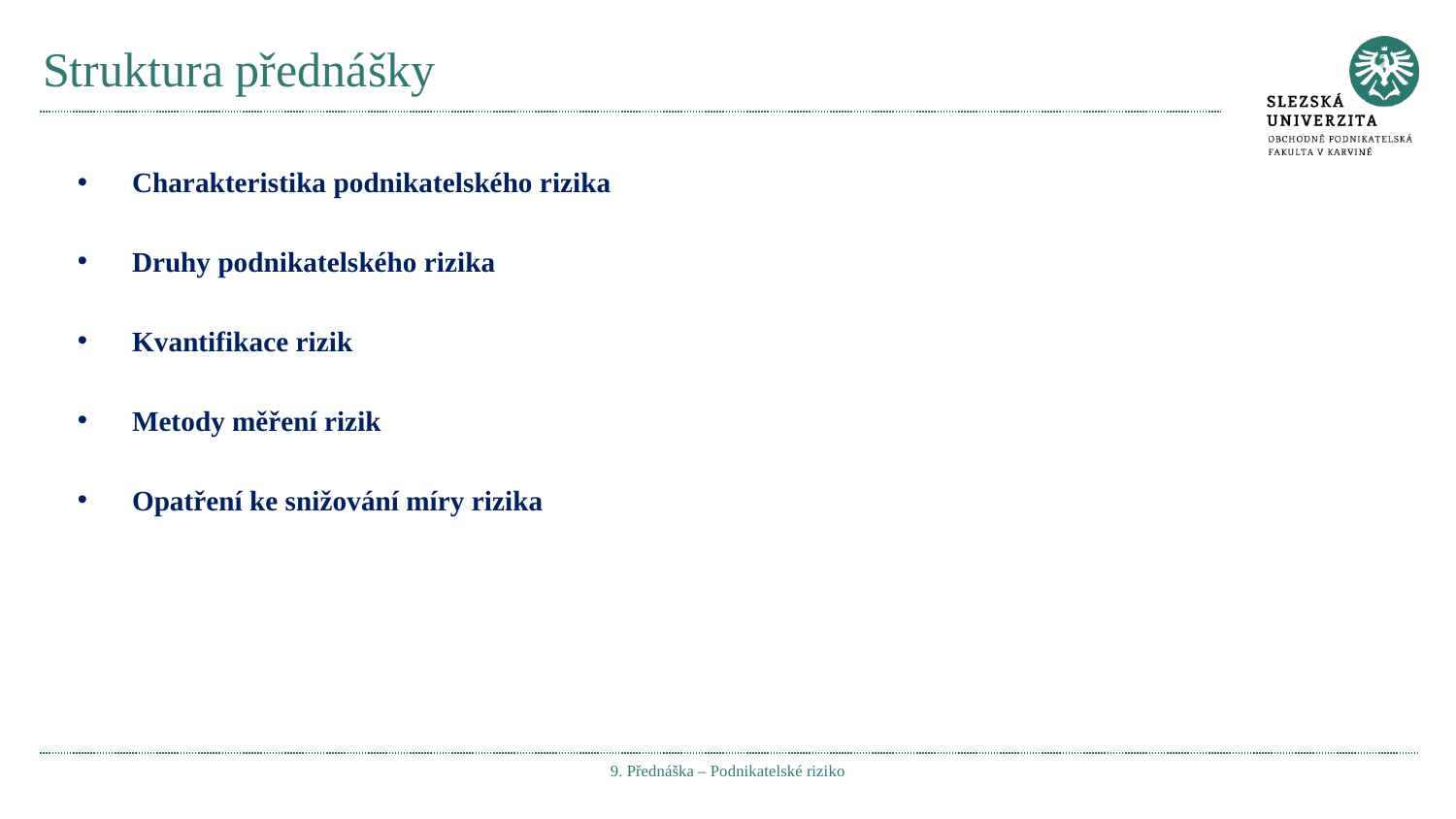

# Struktura přednášky

Charakteristika podnikatelského rizika

Druhy podnikatelského rizika

Kvantifikace rizik

Metody měření rizik

Opatření ke snižování míry rizika

9. Přednáška – Podnikatelské riziko